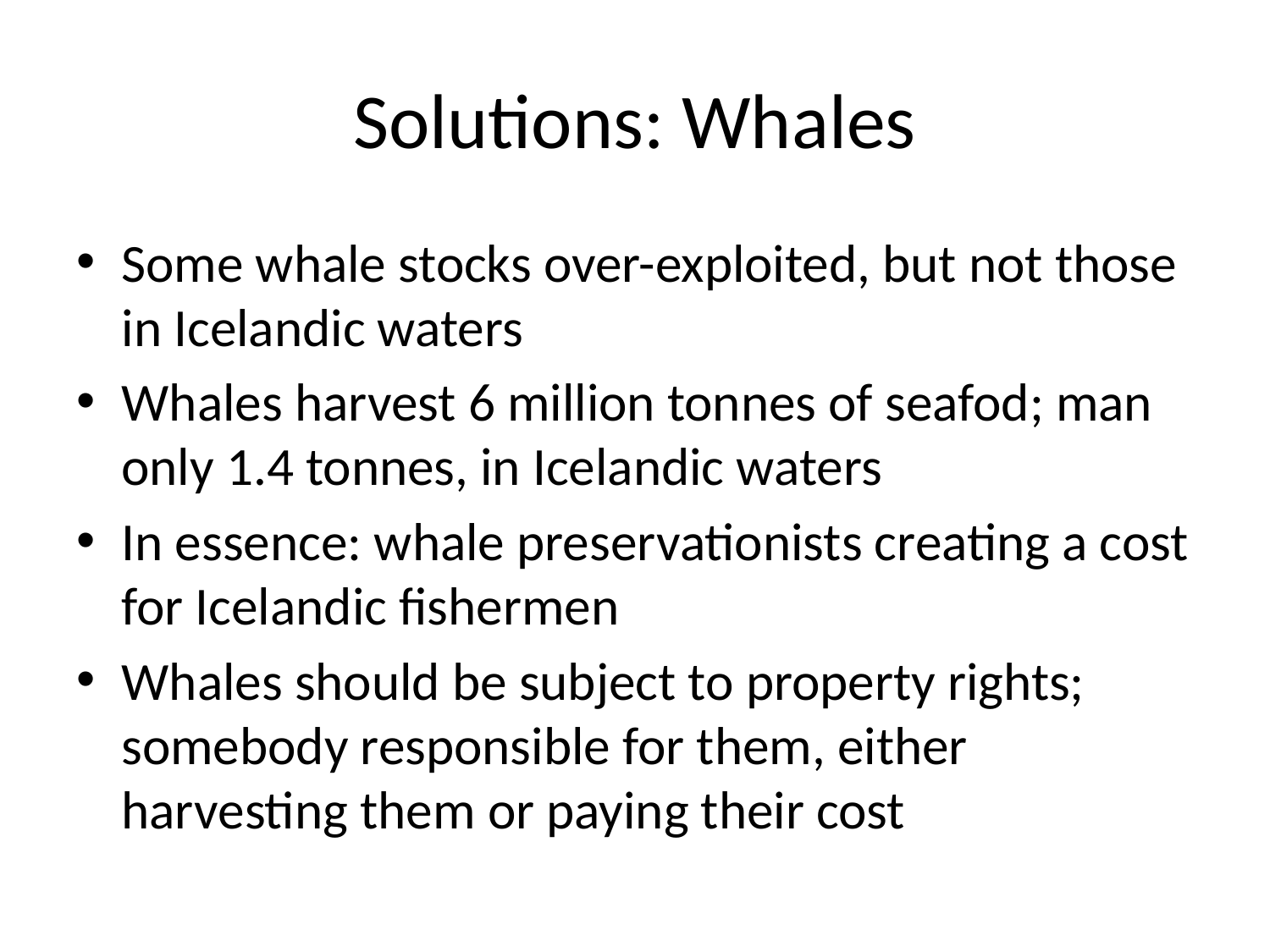

# Solutions: Whales
Some whale stocks over-exploited, but not those in Icelandic waters
Whales harvest 6 million tonnes of seafod; man only 1.4 tonnes, in Icelandic waters
In essence: whale preservationists creating a cost for Icelandic fishermen
Whales should be subject to property rights; somebody responsible for them, either harvesting them or paying their cost